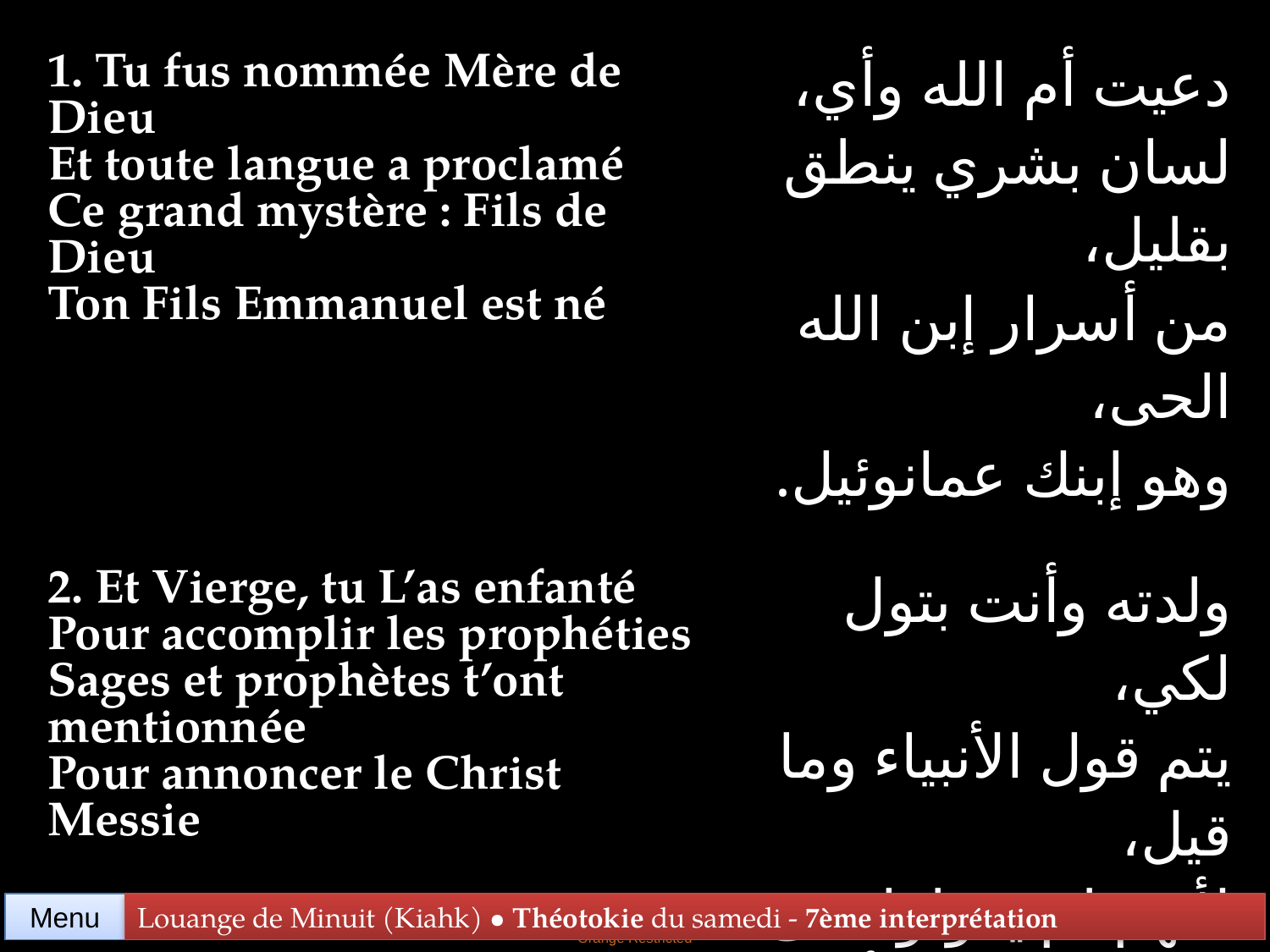

| 1. Tu fus nommée Mère de Dieu Et toute langue a proclamé Ce grand mystère : Fils de Dieu Ton Fils Emmanuel est né | دعيت أم الله وأي، لسان بشري ينطق بقليل، من أسرار إبن الله الحى، وهو إبنك عمانوئيل. |
| --- | --- |
| 2. Et Vierge, tu L’as enfanté Pour accomplir les prophéties Sages et prophètes t’ont mentionnée Pour annoncer le Christ Messie | ولدته وأنت بتول لكي، يتم قول الأنبياء وما قيل، لأنهم لم يقولوا شئ، إلا وله معني وتأويل. |
Menu
Louange de Minuit (Kiahk) • Théotokie du samedi - 7ème interprétation